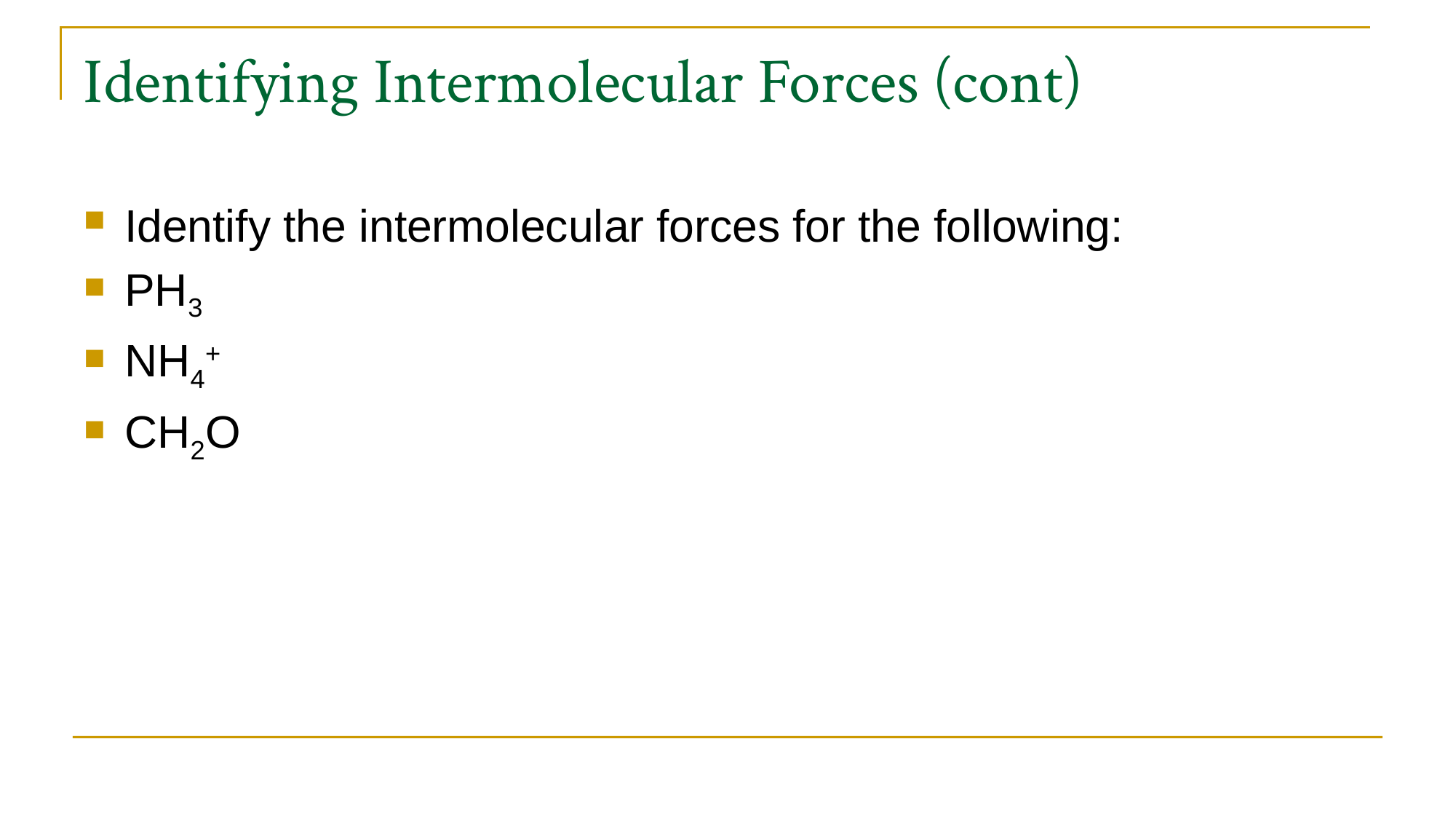

# Identifying Intermolecular Forces (cont)
Identify the intermolecular forces for the following:
PH3
NH4+
CH2O